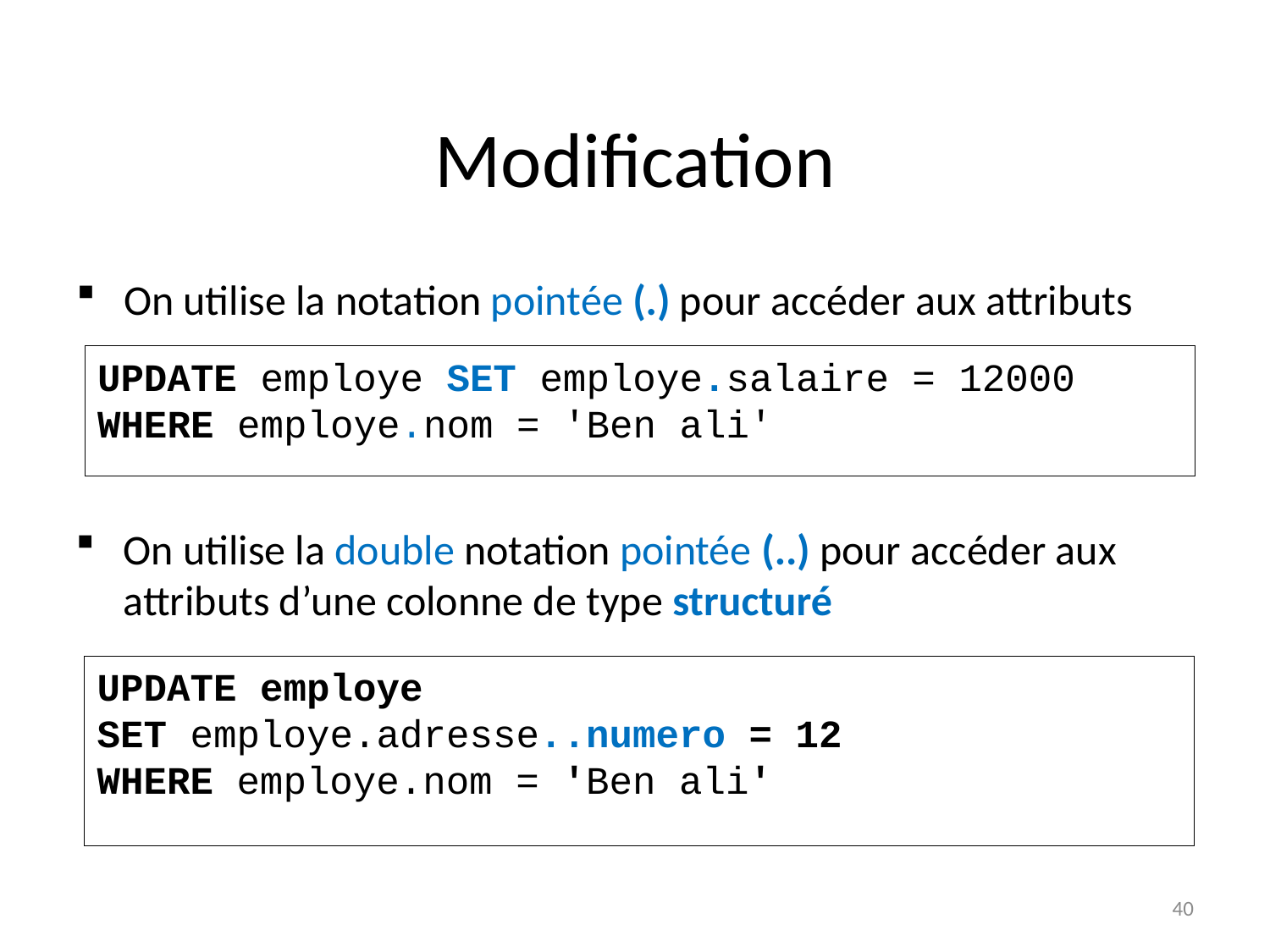

# Modification
On utilise la notation pointée (.) pour accéder aux attributs
UPDATE employe SET employe.salaire = 12000
WHERE employe.nom = 'Ben ali'
On utilise la double notation pointée (..) pour accéder aux attributs d’une colonne de type structuré
UPDATE employe
SET employe.adresse..numero = 12
WHERE employe.nom = 'Ben ali'
40